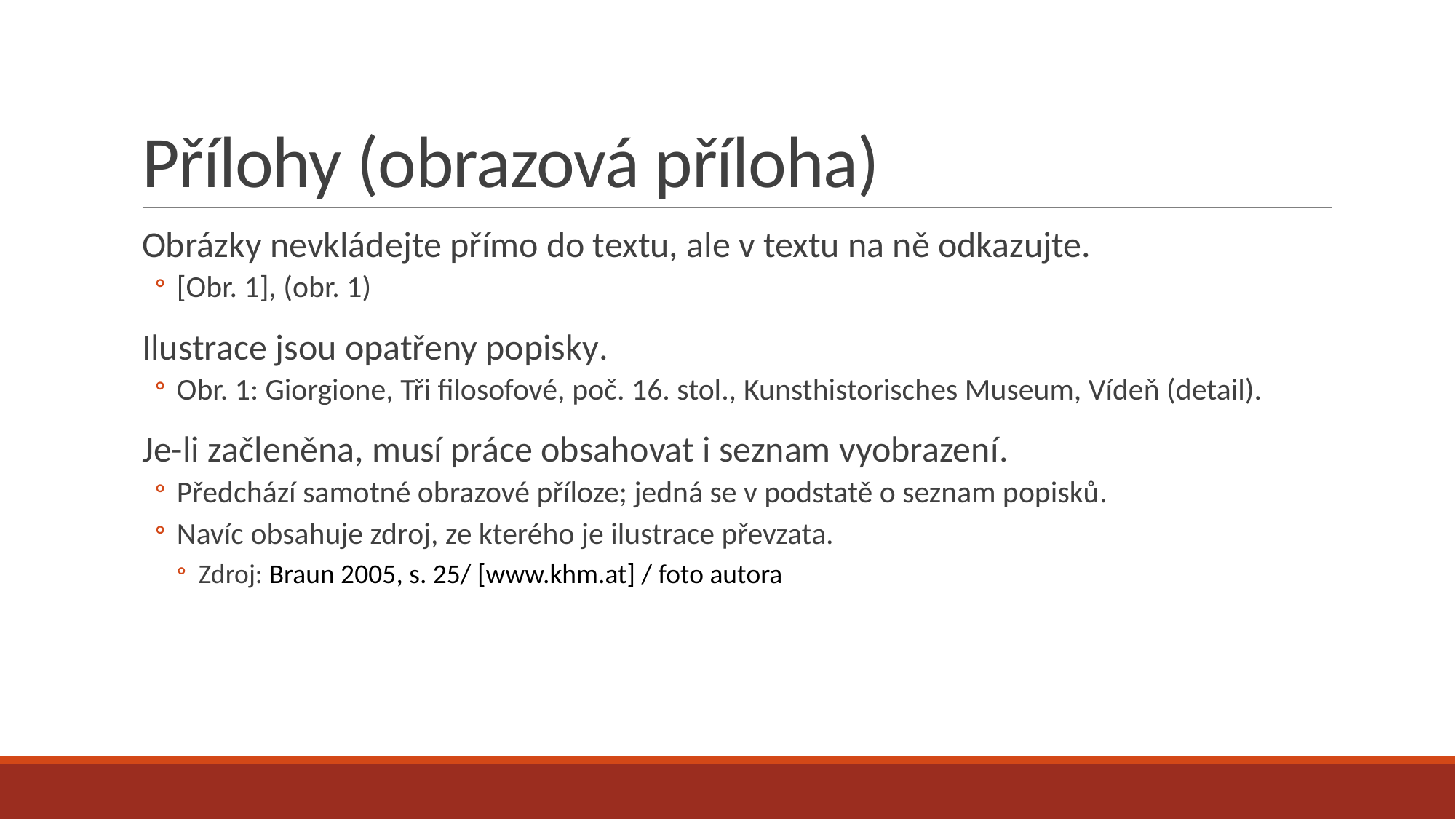

# Přílohy (obrazová příloha)
Obrázky nevkládejte přímo do textu, ale v textu na ně odkazujte.
[Obr. 1], (obr. 1)
Ilustrace jsou opatřeny popisky.
Obr. 1: Giorgione, Tři filosofové, poč. 16. stol., Kunsthistorisches Museum, Vídeň (detail).
Je-li začleněna, musí práce obsahovat i seznam vyobrazení.
Předchází samotné obrazové příloze; jedná se v podstatě o seznam popisků.
Navíc obsahuje zdroj, ze kterého je ilustrace převzata.
Zdroj: Braun 2005, s. 25/ [www.khm.at] / foto autora